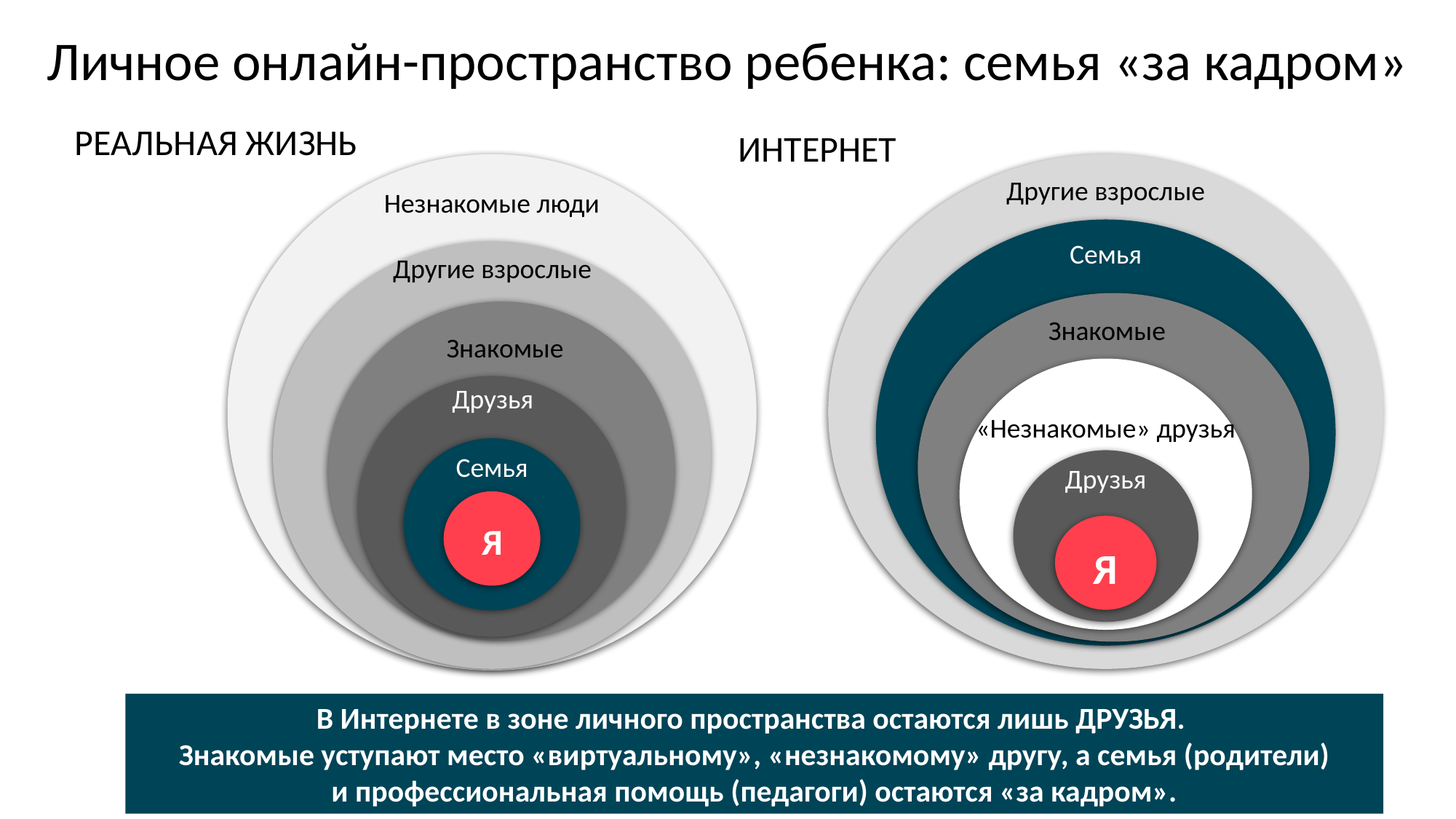

Личное онлайн-пространство ребенка: семья «за кадром»
РЕАЛЬНАЯ ЖИЗНЬ
ИНТЕРНЕТ

Незнакомые люди

Знакомые

Друзья

Семья

Я
Другие взрослые

Другие взрослые

Семья

Знакомые

«Незнакомые» друзья

Друзья

Я
В Интернете в зоне личного пространства остаются лишь ДРУЗЬЯ.
Знакомые уступают место «виртуальному», «незнакомому» другу, а семья (родители)
и профессиональная помощь (педагоги) остаются «за кадром».